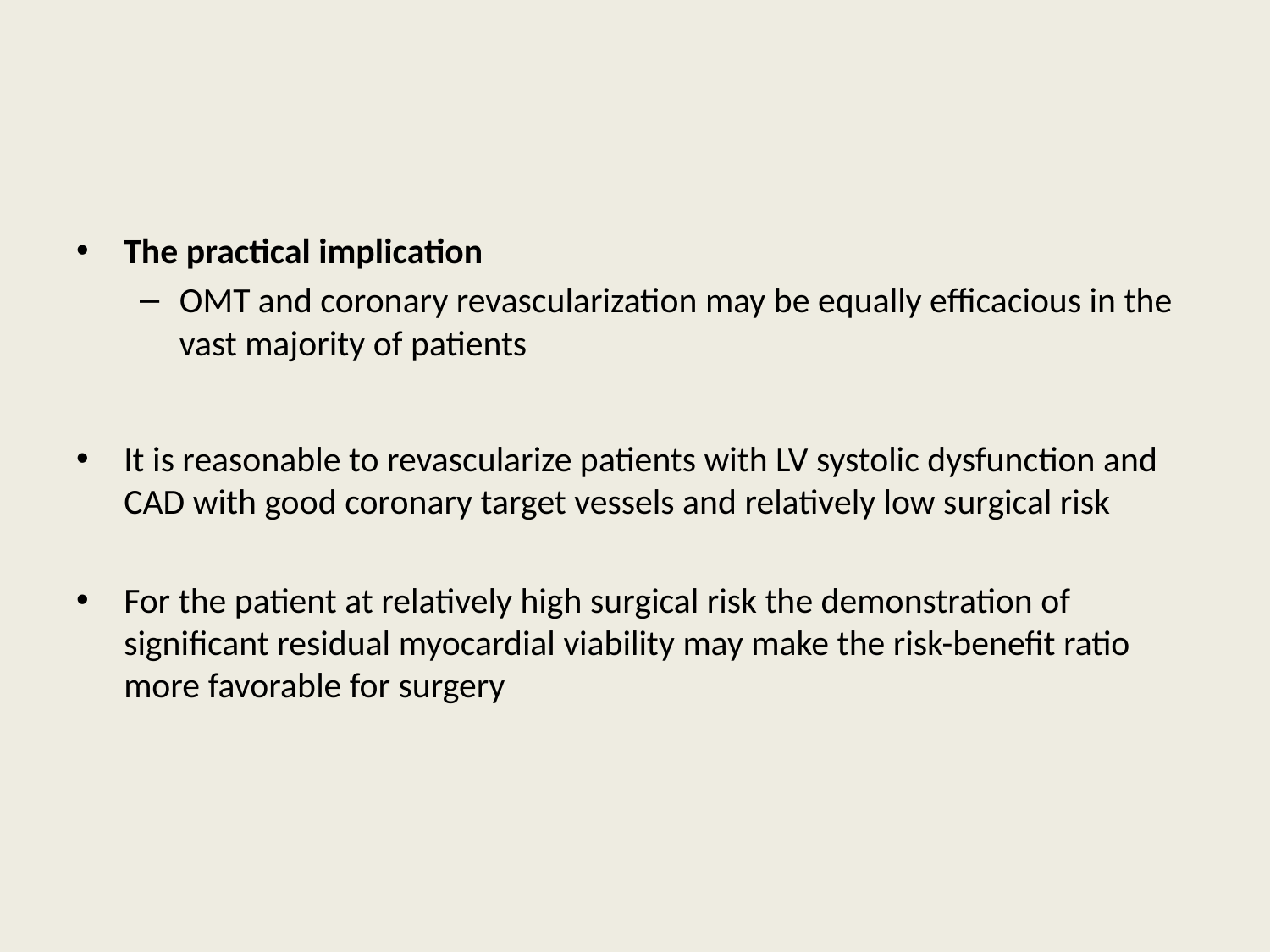

#
The practical implication
OMT and coronary revascularization may be equally efficacious in the vast majority of patients

It is reasonable to revascularize patients with LV systolic dysfunction and CAD with good coronary target vessels and relatively low surgical risk

For the patient at relatively high surgical risk the demonstration of significant residual myocardial viability may make the risk-benefit ratio more favorable for surgery